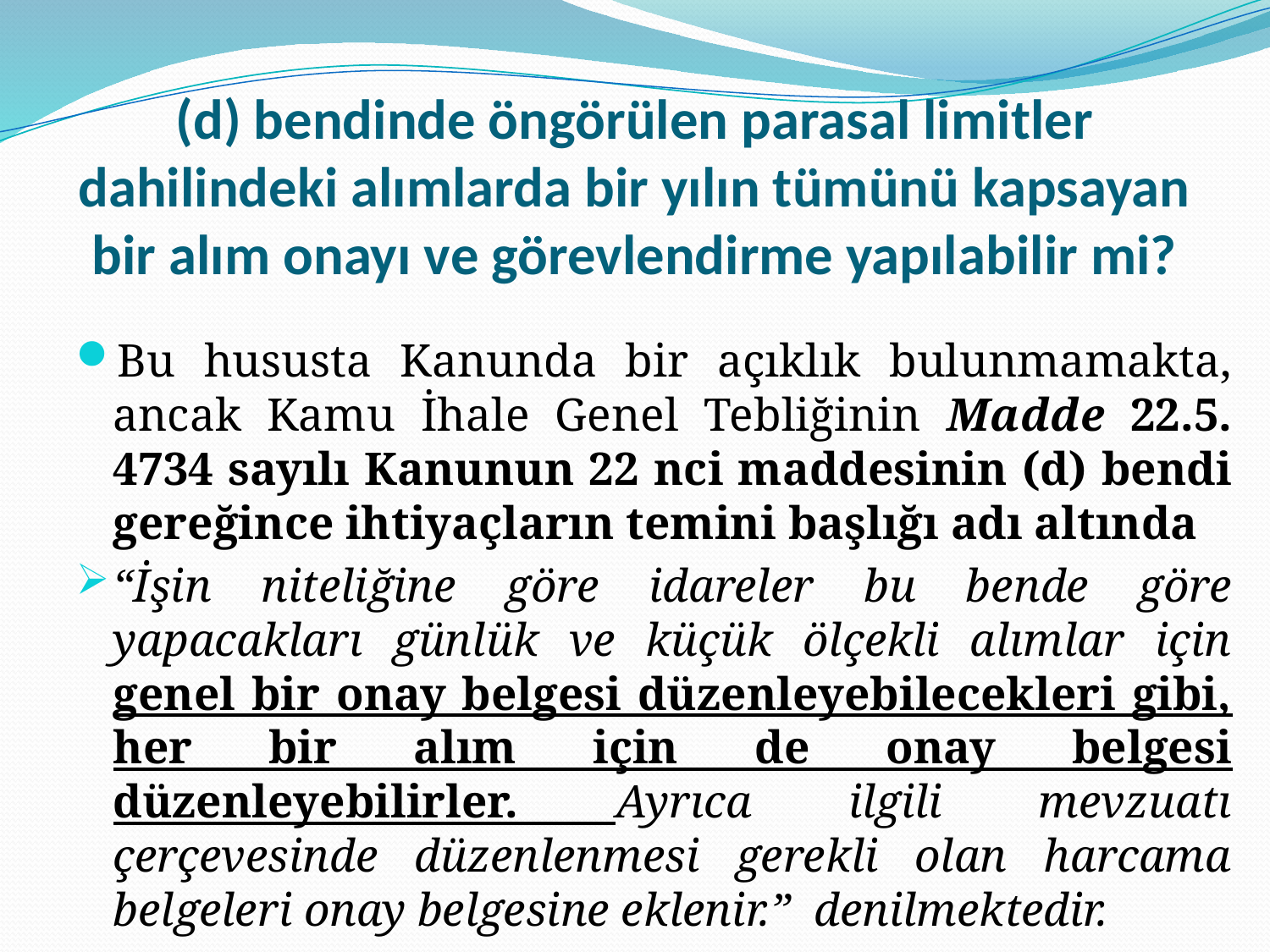

# (d) bendinde öngörülen parasal limitler dahilindeki alımlarda bir yılın tümünü kapsayan bir alım onayı ve görevlendirme yapılabilir mi?
Bu hususta Kanunda bir açıklık bulunmamakta, ancak Kamu İhale Genel Tebliğinin Madde 22.5. 4734 sayılı Kanunun 22 nci maddesinin (d) bendi gereğince ihtiyaçların temini başlığı adı altında
“İşin niteliğine göre idareler bu bende göre yapacakları günlük ve küçük ölçekli alımlar için genel bir onay belgesi düzenleyebilecekleri gibi, her bir alım için de onay belgesi düzenleyebilirler. Ayrıca ilgili mevzuatı çerçevesinde düzenlenmesi gerekli olan harcama belgeleri onay belgesine eklenir.”  denilmektedir.